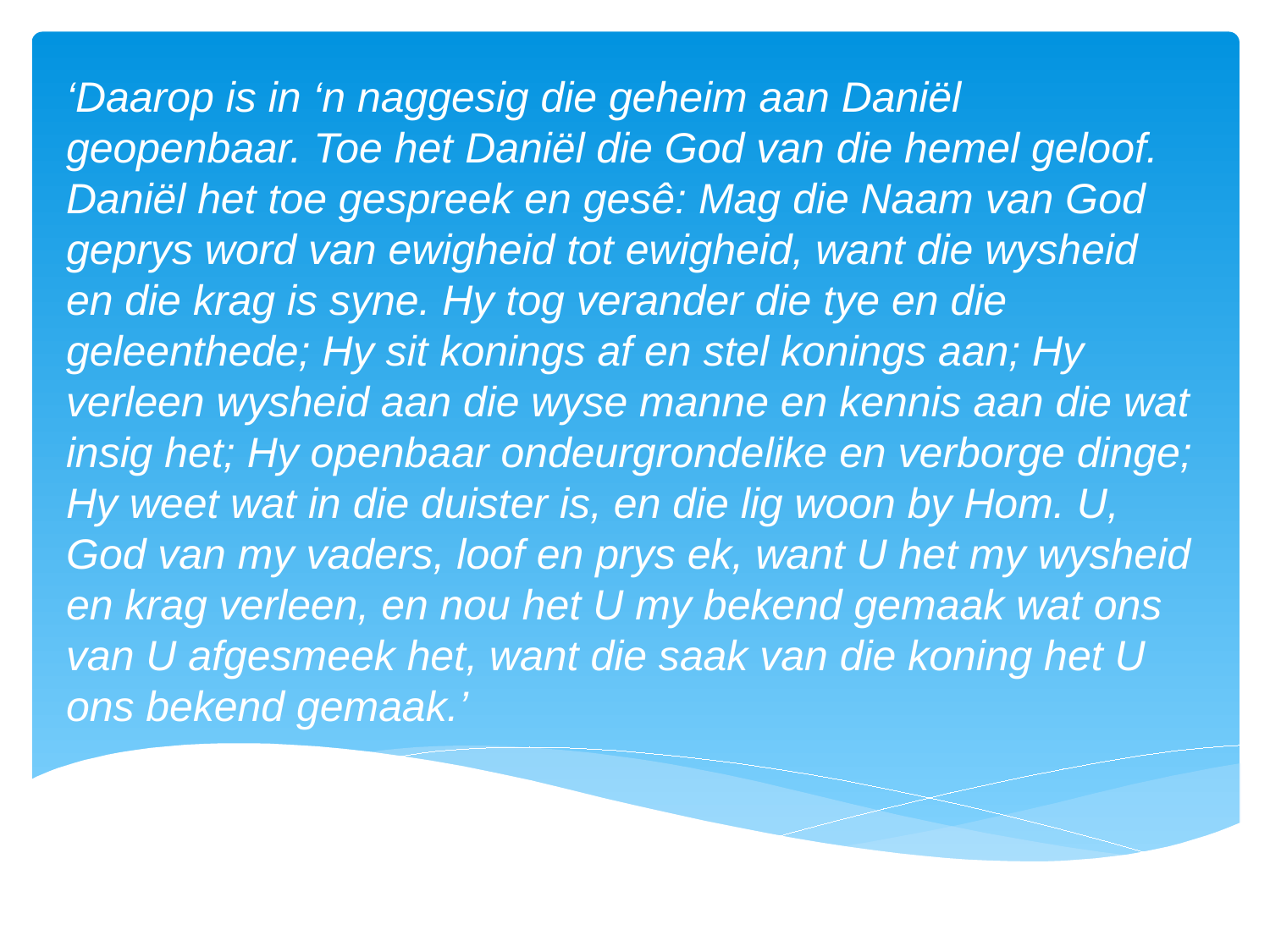

‘Daarop is in ‘n naggesig die geheim aan Daniël geopenbaar. Toe het Daniël die God van die hemel geloof. Daniël het toe gespreek en gesê: Mag die Naam van God geprys word van ewigheid tot ewigheid, want die wysheid en die krag is syne. Hy tog verander die tye en die geleenthede; Hy sit konings af en stel konings aan; Hy verleen wysheid aan die wyse manne en kennis aan die wat insig het; Hy openbaar ondeurgrondelike en verborge dinge; Hy weet wat in die duister is, en die lig woon by Hom. U, God van my vaders, loof en prys ek, want U het my wysheid en krag verleen, en nou het U my bekend gemaak wat ons van U afgesmeek het, want die saak van die koning het U ons bekend gemaak.’